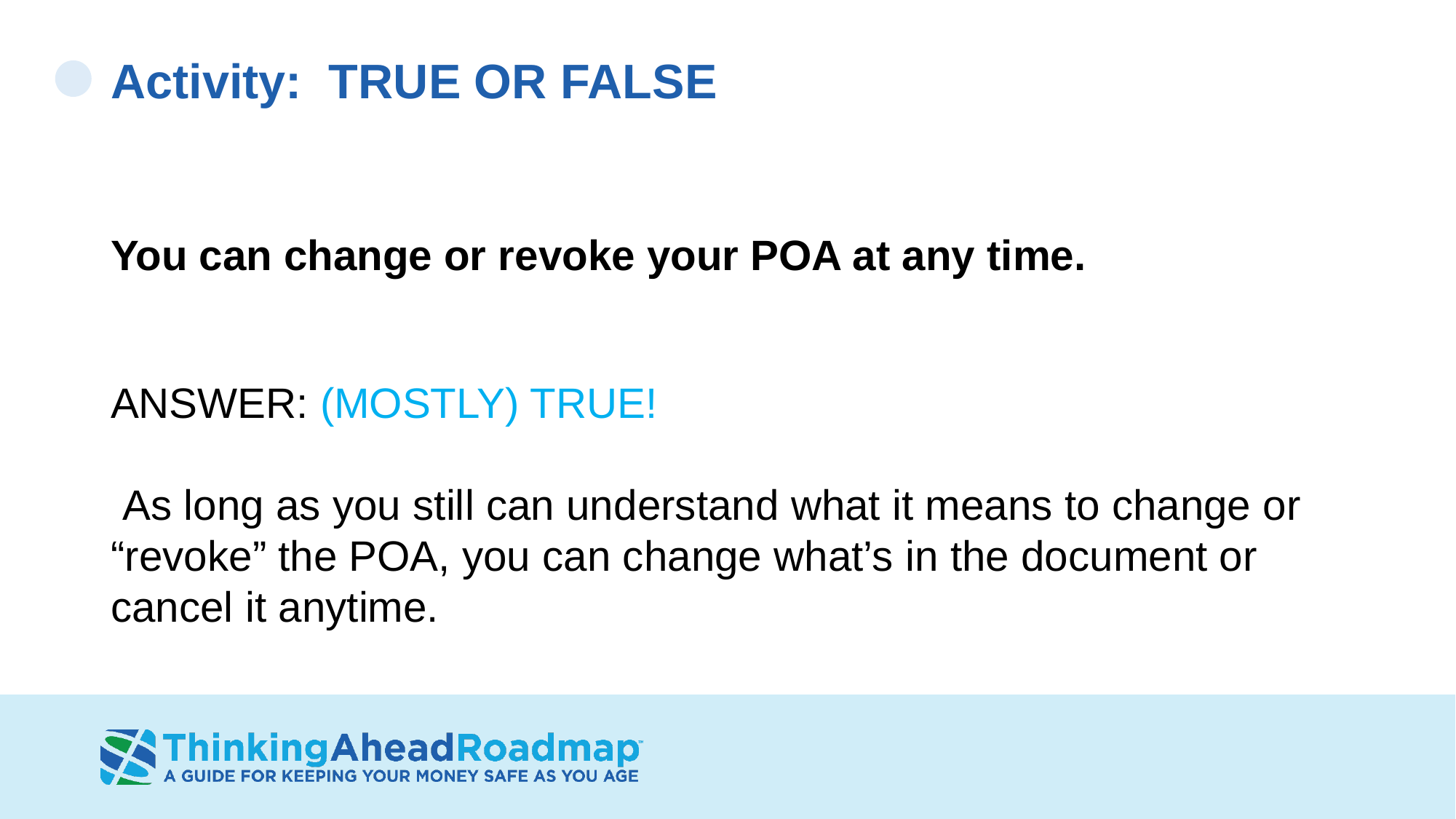

Activity:  TRUE OR FALSE

You can change or revoke your POA at any time.

ANSWER: (MOSTLY) TRUE!

 As long as you still can understand what it means to change or “revoke” the POA, you can change what’s in the document or cancel it anytime.